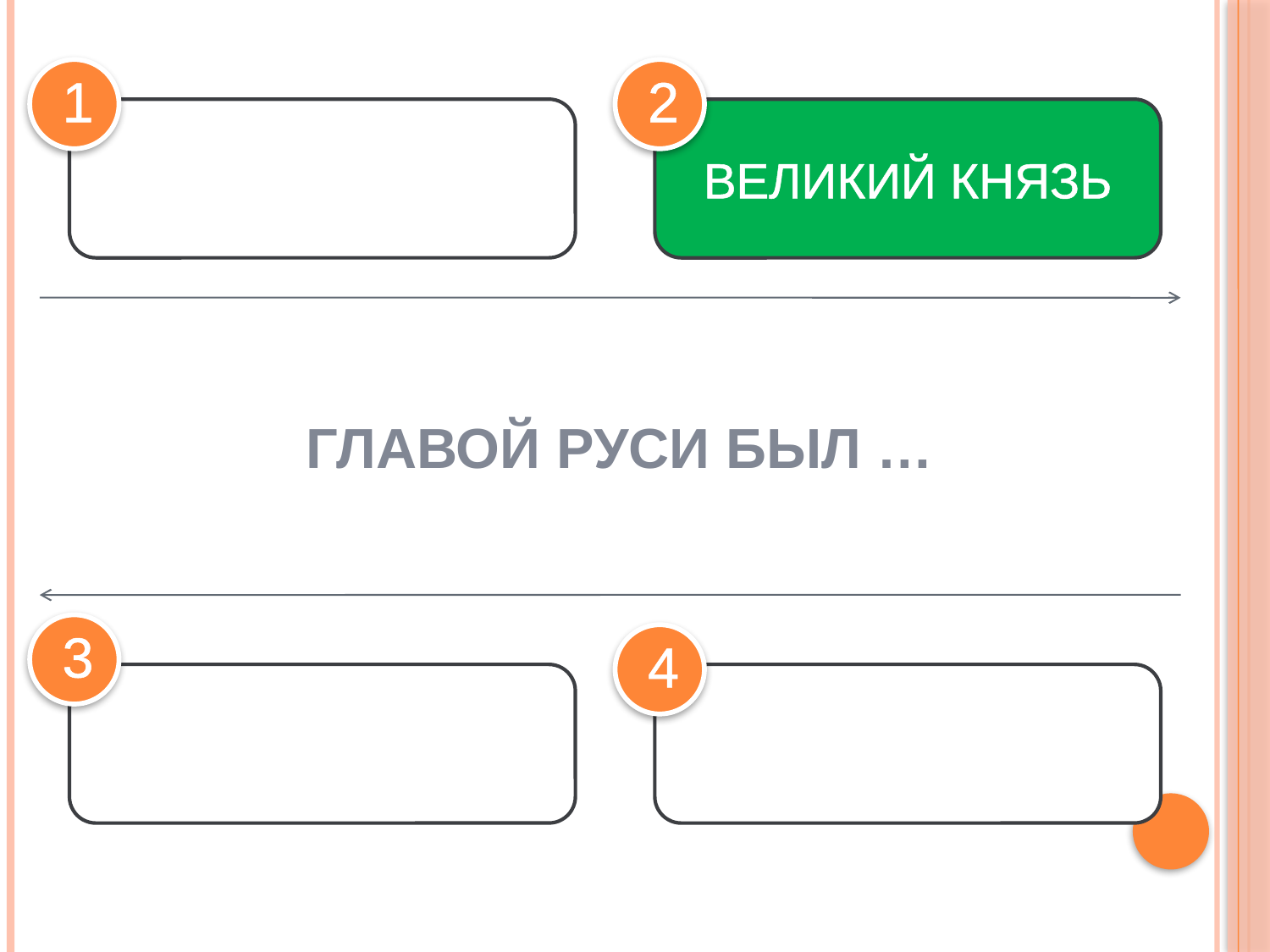

1

2

ЦАРЬ

ВЕЛИКИЙ КНЯЗЬ
ГЛАВОЙ РУСИ БЫЛ …

3

4
РЫЦАРЬ
КОРОЛЬ